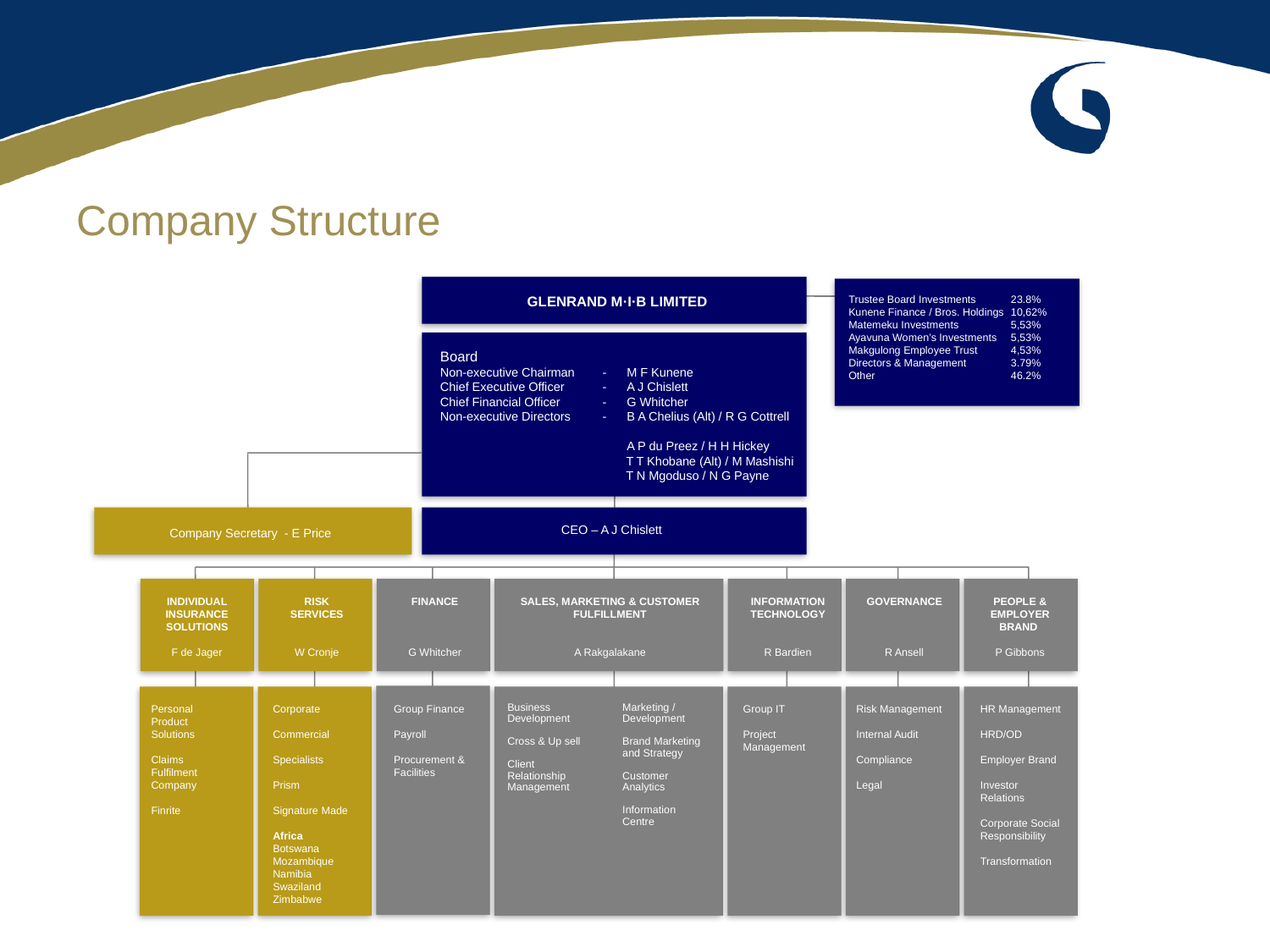

# Company Structure

Trustee Board Investments	23.8%
Kunene Finance / Bros. Holdings	10,62%
Matemeku Investments 	5,53%
Ayavuna Women’s Investments 	5,53%
Makgulong Employee Trust 	4,53%
Directors & Management 	3.79%
Other 	46.2%
GLENRAND M·I·B LIMITED

Board
Non-executive Chairman 	- 	M F Kunene
Chief Executive Officer 	- 	A J Chislett
Chief Financial Officer 	- 	G Whitcher
Non-executive Directors	- 	B A Chelius (Alt) / R G Cottrell  	        			A P du Preez / H H Hickey
	       T T Khobane (Alt) / M Mashishi  	       T N Mgoduso / N G Payne

CEO – A J Chislett
Company Secretary  - E Price

INDIVIDUAL INSURANCE SOLUTIONS

F de Jager
RISK
SERVICES

W Cronje
FINANCE

G Whitcher
SALES, MARKETING & CUSTOMER FULFILLMENT

A Rakgalakane
INFORMATION
TECHNOLOGY

R Bardien
GOVERNANCE

R Ansell
PEOPLE & EMPLOYER BRAND

P Gibbons

Personal Product Solutions

Claims Fulfilment Company

Finrite
Corporate

Commercial

Specialists

Prism

Signature Made

Africa
Botswana
Mozambique
Namibia
Swaziland
Zimbabwe
Business
Development

Cross & Up sell

Client Relationship Management
Marketing /
Development

Brand Marketing and Strategy

Customer Analytics

Information Centre
Group IT

Project Management
Risk Management

Internal Audit

Compliance

Legal
HR Management

HRD/OD

Employer Brand

Investor Relations

Corporate Social Responsibility

Transformation
Group Finance

Payroll

Procurement & Facilities